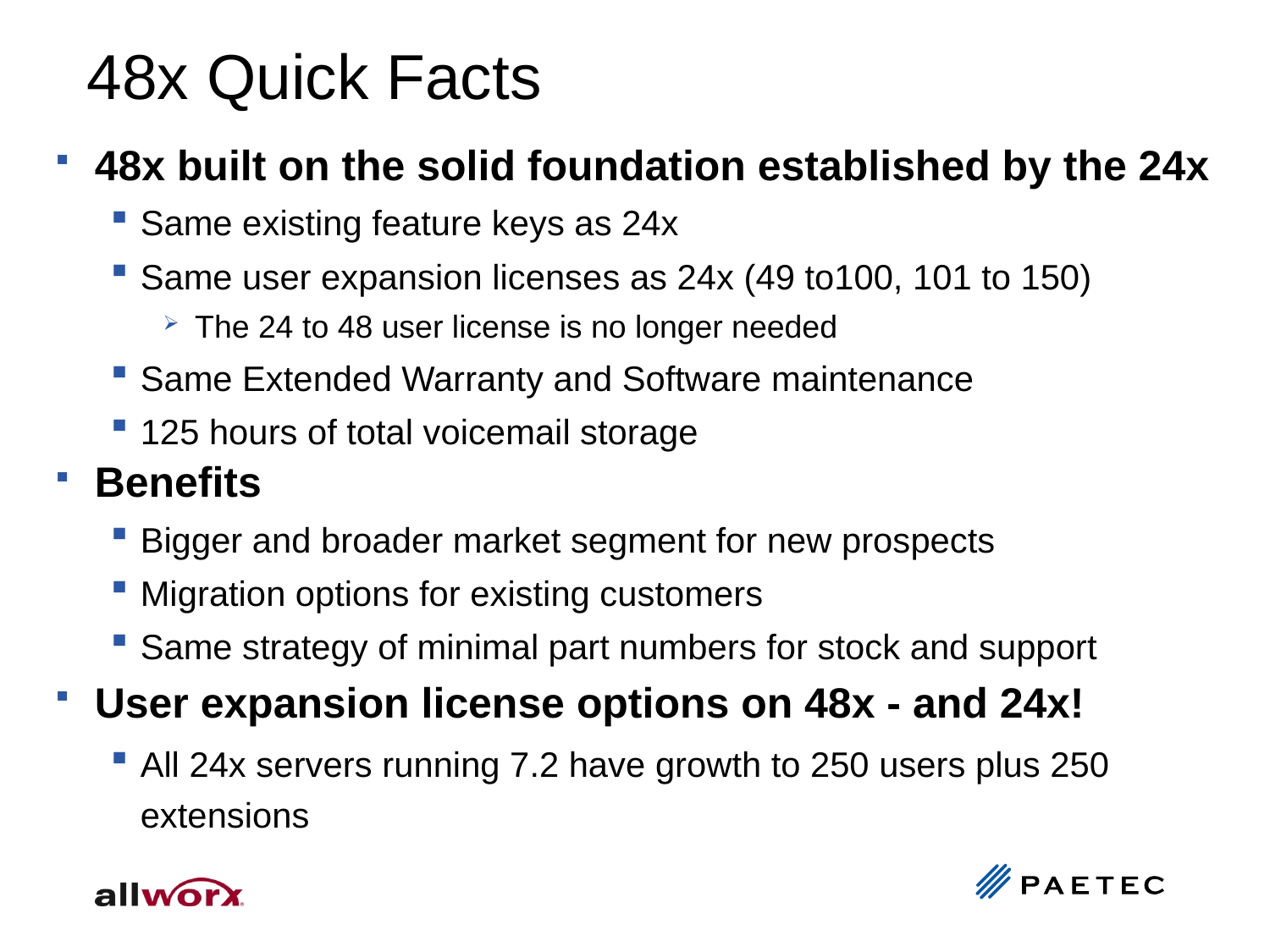

# 48x Quick Facts
48x built on the solid foundation established by the 24x
Same existing feature keys as 24x
Same user expansion licenses as 24x (49 to100, 101 to 150)
The 24 to 48 user license is no longer needed
Same Extended Warranty and Software maintenance
125 hours of total voicemail storage
Benefits
Bigger and broader market segment for new prospects
Migration options for existing customers
Same strategy of minimal part numbers for stock and support
User expansion license options on 48x - and 24x!
All 24x servers running 7.2 have growth to 250 users plus 250 extensions